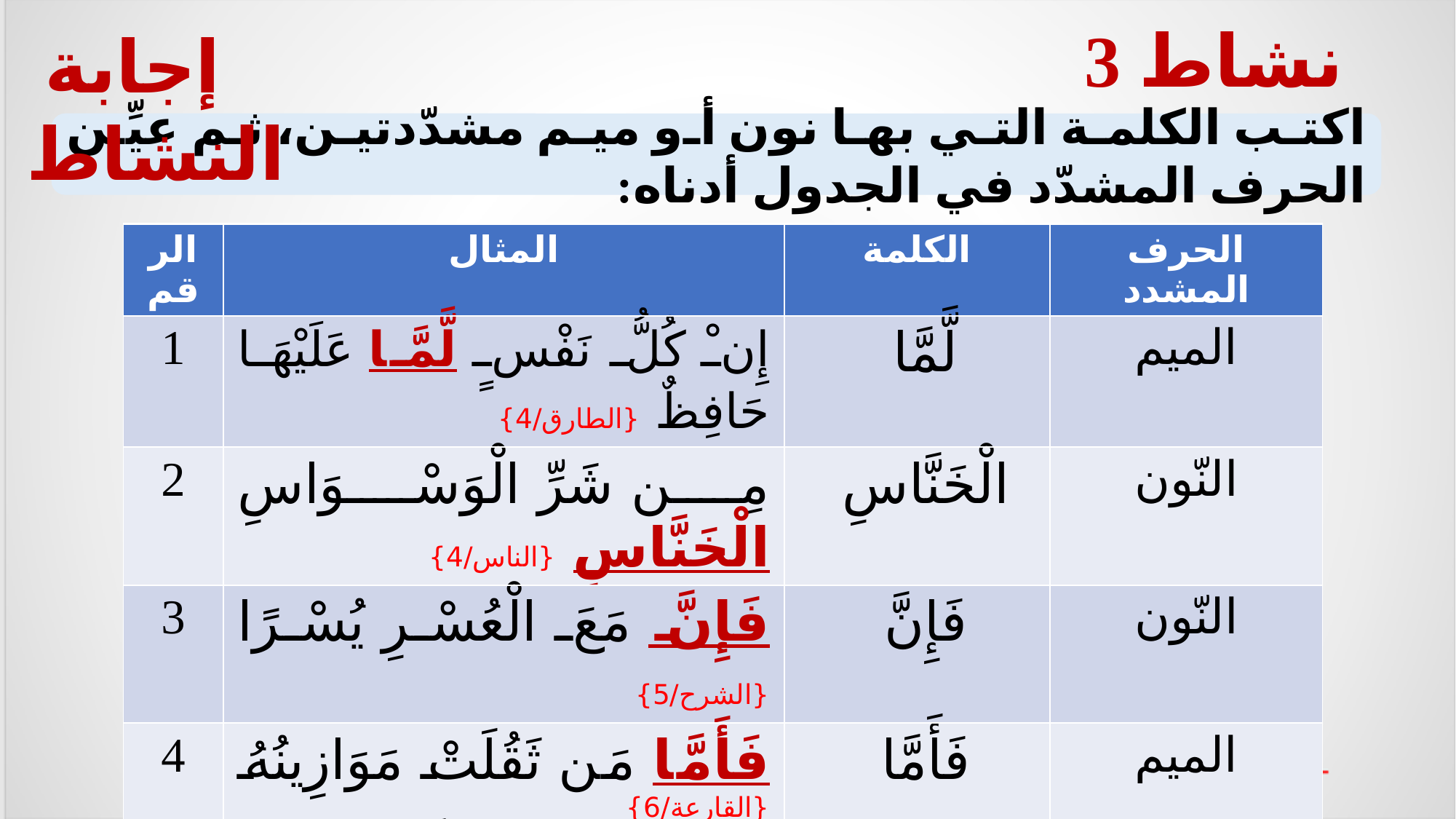

# نشاط 3
 إجابة النشاط
اكتب الكلمة التي بها نون أو ميم مشدّدتين، ثم عيِّن الحرف المشدّد في الجدول أدناه:
| الرقم | المثال | الكلمة | الحرف المشدّد |
| --- | --- | --- | --- |
| 1 | إِنْ كُلُّ نَفْسٍ لَّمَّا عَلَيْهَا حَافِظٌ {الطارق/4} |  |  |
| 2 | مِن شَرِّ الْوَسْوَاسِ الْخَنَّاسِ {الناس/4} |  |  |
| 3 | فَإِنَّ مَعَ الْعُسْرِ يُسْرًا {الشرح/5} |  |  |
| 4 | فَأَمَّا مَن ثَقُلَتْ مَوَازِينُهُ {القارعة/6} |  |  |
| 5 | وَالنَّهَارِ إِذَا تَجَلَّى {الليل/2} |  |  |
| 6 | عَمَّ يَتَسَاءلُونَ {النبأ/1} |  |  |
| الرقم | المثال | الكلمة | الحرف المشدد |
| --- | --- | --- | --- |
| 1 | إِنْ كُلُّ نَفْسٍ لَّمَّا عَلَيْهَا حَافِظٌ {الطارق/4} | لَّمَّا | الميم |
| 2 | مِن شَرِّ الْوَسْوَاسِ الْخَنَّاسِ {الناس/4} | الْخَنَّاسِ | النّون |
| 3 | فَإِنَّ مَعَ الْعُسْرِ يُسْرًا {الشرح/5} | فَإِنَّ | النّون |
| 4 | فَأَمَّا مَن ثَقُلَتْ مَوَازِينُهُ {القارعة/6} | فَأَمَّا | الميم |
| 5 | وَالنَّهَارِ إِذَا تَجَلَّى {الليل/2} | النَّهَارِ | النّون |
| 6 | عَمَّ يَتَسَاءلُونَ {النبأ/1} | عَمَّ | الميم |